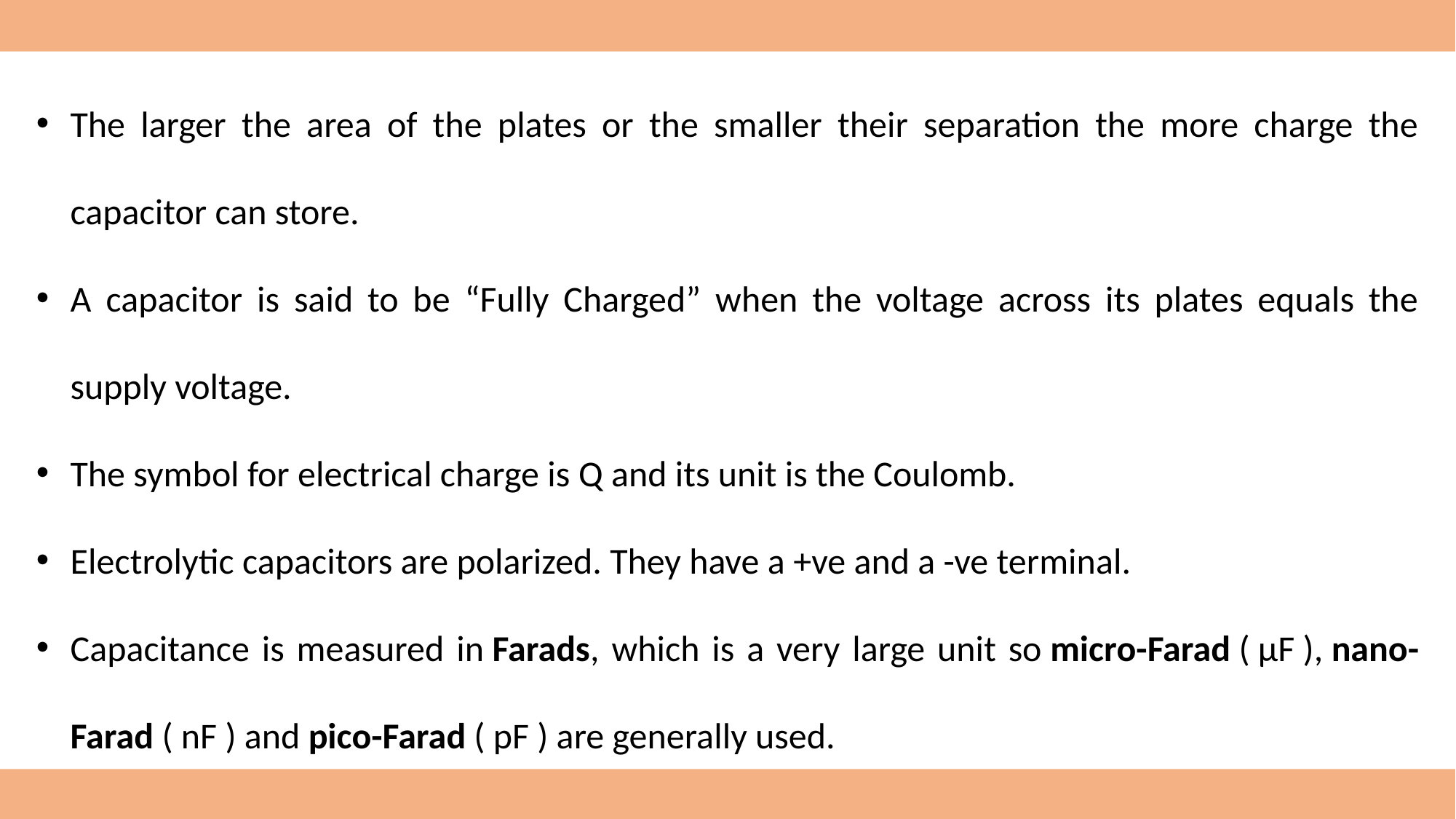

The larger the area of the plates or the smaller their separation the more charge the capacitor can store.
A capacitor is said to be “Fully Charged” when the voltage across its plates equals the supply voltage.
The symbol for electrical charge is Q and its unit is the Coulomb.
Electrolytic capacitors are polarized. They have a +ve and a -ve terminal.
Capacitance is measured in Farads, which is a very large unit so micro-Farad ( μF ), nano-Farad ( nF ) and pico-Farad ( pF ) are generally used.